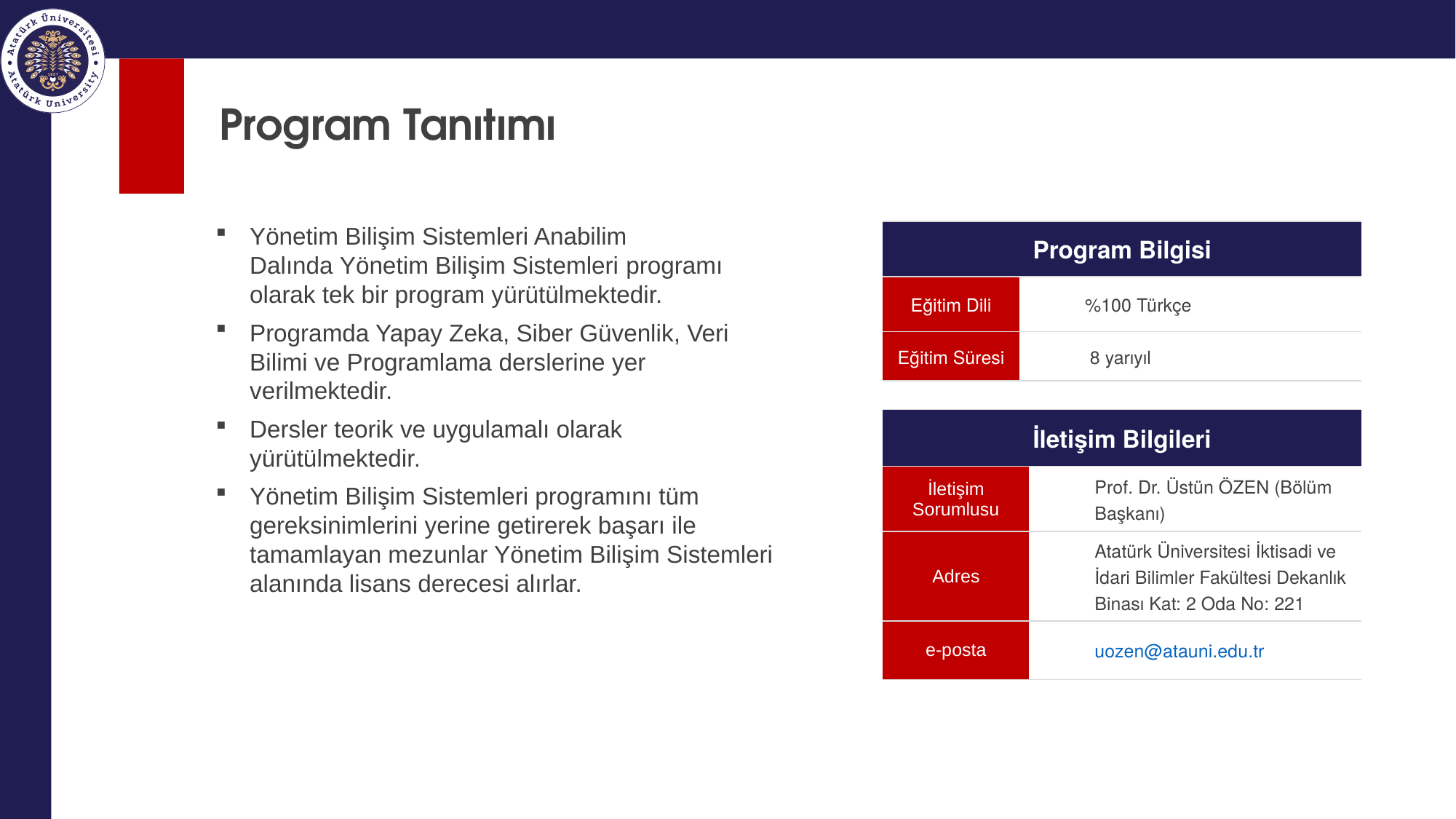

# Program Tanıtımı
Yönetim Bilişim Sistemleri Anabilim Dalında Yönetim Bilişim Sistemleri programı olarak tek bir program yürütülmektedir.
Programda Yapay Zeka, Siber Güvenlik, Veri Bilimi ve Programlama derslerine yer verilmektedir.
Dersler teorik ve uygulamalı olarak yürütülmektedir.
Yönetim Bilişim Sistemleri programını tüm gereksinimlerini yerine getirerek başarı ile tamamlayan mezunlar Yönetim Bilişim Sistemleri alanında lisans derecesi alırlar.
| Program Bilgisi |  |
| --- | --- |
| Eğitim Dili | %100 Türkçe |
| Eğitim Süresi | 8 yarıyıl |
| İletişim Bilgileri |  |
| --- | --- |
| İletişim Sorumlusu | Prof. Dr. Üstün ÖZEN (Bölüm Başkanı) |
| Adres | Atatürk Üniversitesi İktisadi ve İdari Bilimler Fakültesi Dekanlık Binası Kat: 2 Oda No: 221 |
| e-posta | uozen@atauni.edu.tr |